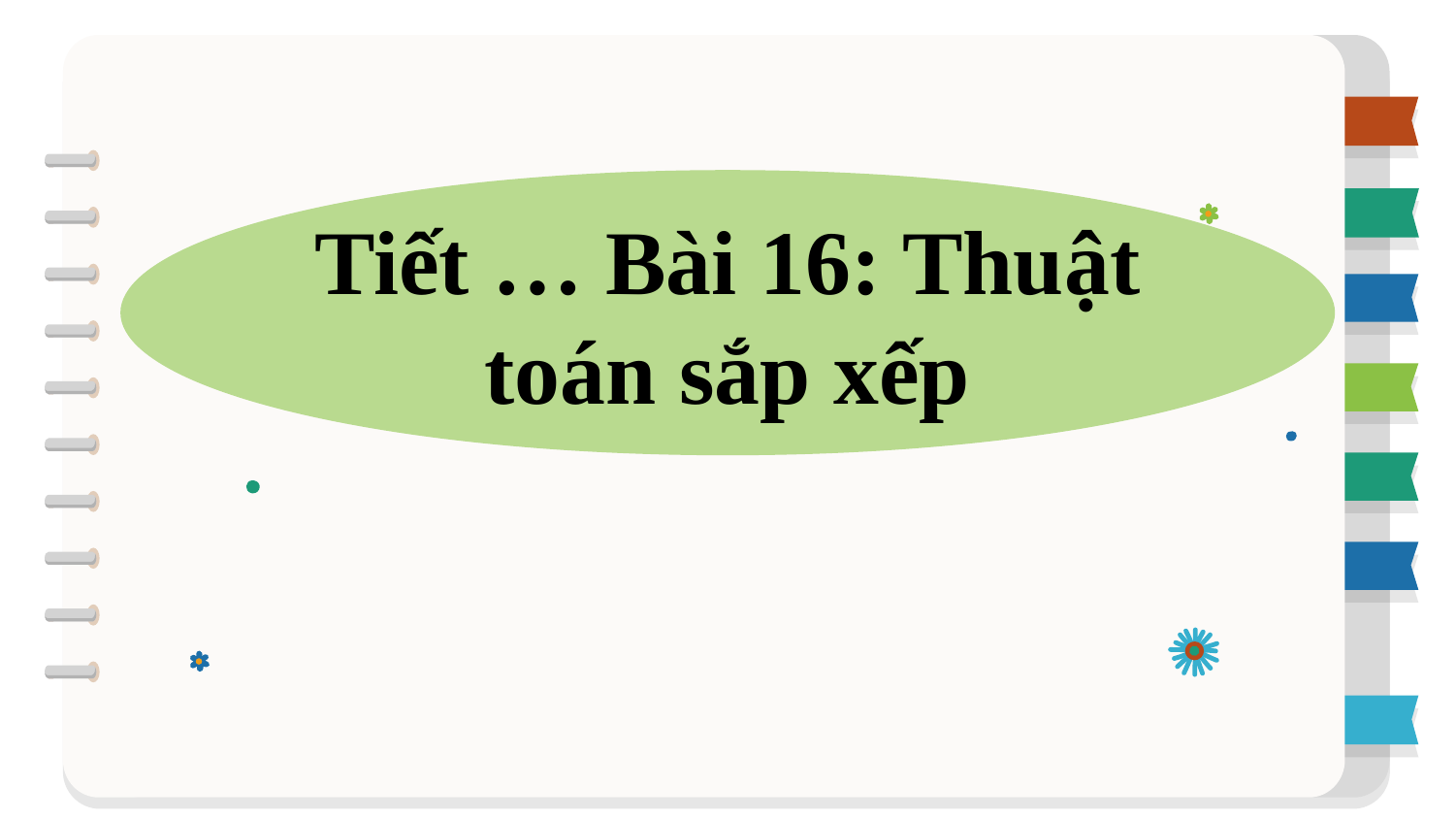

Tiết … Bài 16: Thuật toán sắp xếp